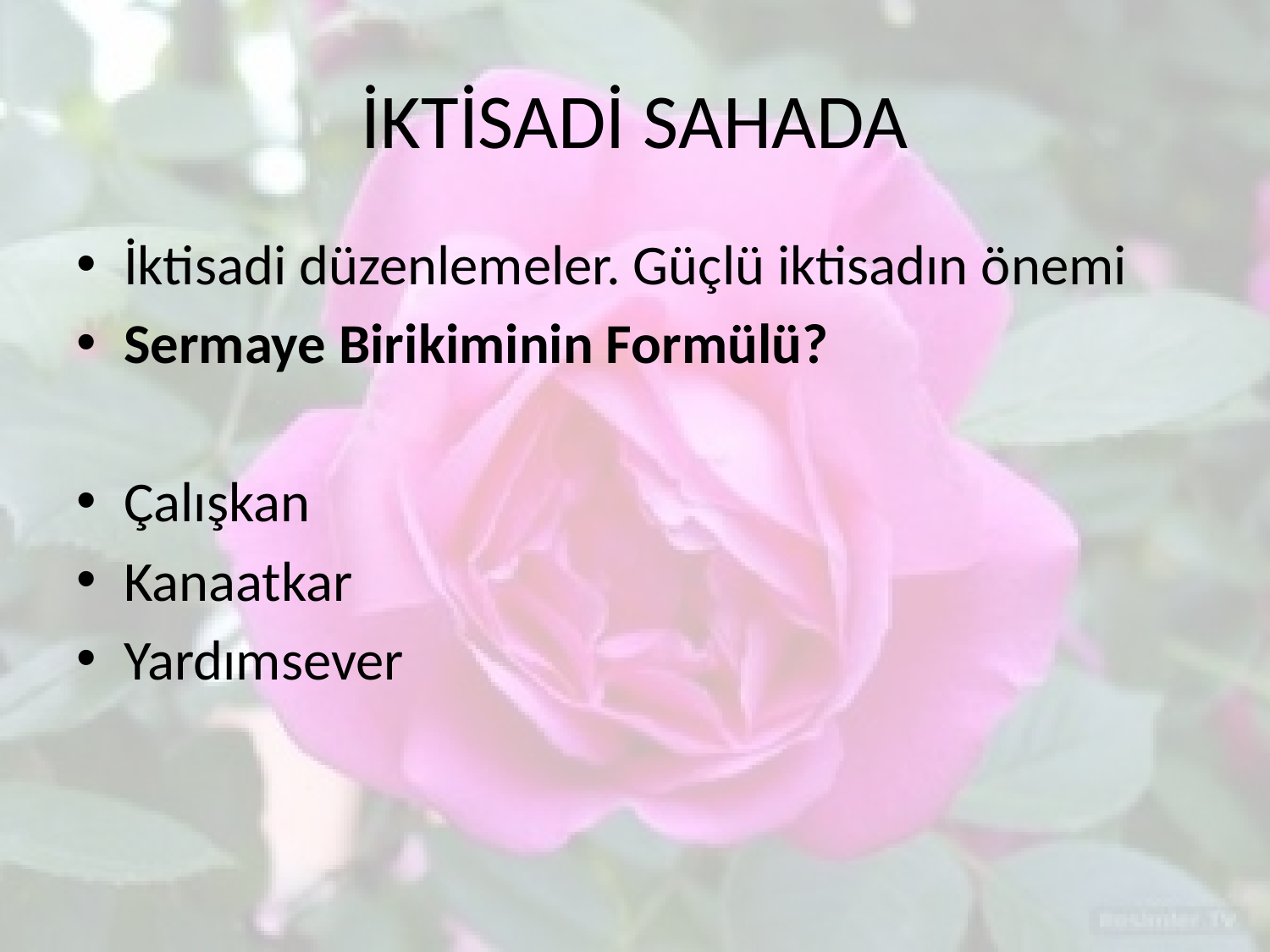

# İKTİSADİ SAHADA
İktisadi düzenlemeler. Güçlü iktisadın önemi
Sermaye Birikiminin Formülü?

Çalışkan
Kanaatkar
Yardımsever